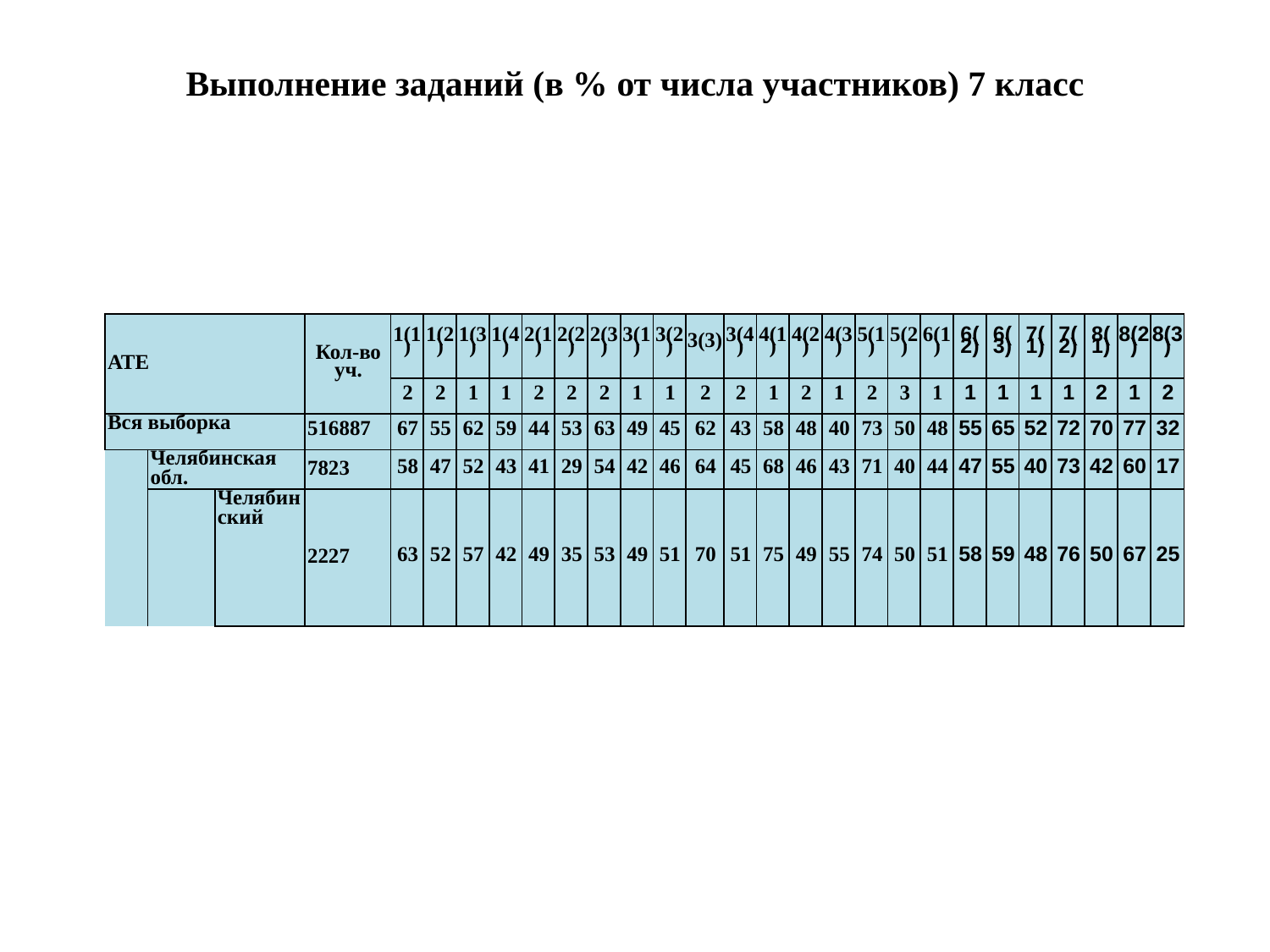

# Выполнение заданий (в % от числа участников) 7 класс
|  |  |  |  |  |  |  |  |  |  |  |  |  |  |  |  |  |  |  |  |  |  |  |  |  |  |  |  |  |
| --- | --- | --- | --- | --- | --- | --- | --- | --- | --- | --- | --- | --- | --- | --- | --- | --- | --- | --- | --- | --- | --- | --- | --- | --- | --- | --- | --- | --- |
| АТЕ |  |  | Кол-во уч. | 1(1) | 1(2) | 1(3) | 1(4) | 2(1) | 2(2) | 2(3) | 3(1) | 3(2) | 3(3) |  | 3(4) | 4(1) | 4(2) | 4(3) | 5(1) | 5(2) | 6(1) | 6(2) | 6(3) | 7(1) | 7(2) | 8(1) | 8(2) | 8(3) |
|  |  |  |  | 2 | 2 | 1 | 1 | 2 | 2 | 2 | 1 | 1 | 2 |  | 2 | 1 | 2 | 1 | 2 | 3 | 1 | 1 | 1 | 1 | 1 | 2 | 1 | 2 |
| Вся выборка |  |  | 516887 | 67 | 55 | 62 | 59 | 44 | 53 | 63 | 49 | 45 | 62 |  | 43 | 58 | 48 | 40 | 73 | 50 | 48 | 55 | 65 | 52 | 72 | 70 | 77 | 32 |
|  | Челябинская обл. |  | 7823 | 58 | 47 | 52 | 43 | 41 | 29 | 54 | 42 | 46 | 64 |  | 45 | 68 | 46 | 43 | 71 | 40 | 44 | 47 | 55 | 40 | 73 | 42 | 60 | 17 |
|  |  | Челябинский | 2227 | 63 | 52 | 57 | 42 | 49 | 35 | 53 | 49 | 51 | 70 |  | 51 | 75 | 49 | 55 | 74 | 50 | 51 | 58 | 59 | 48 | 76 | 50 | 67 | 25 |